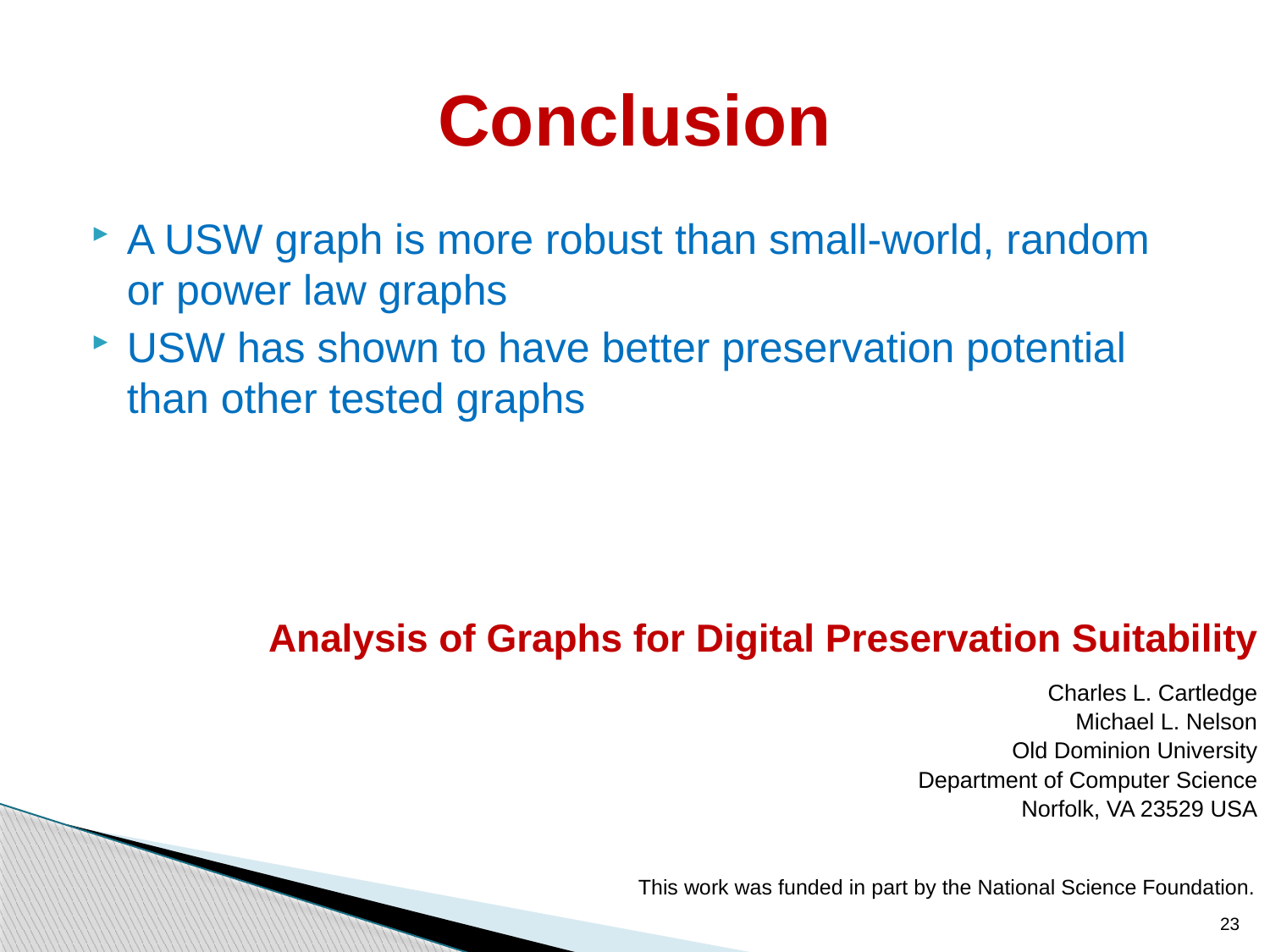

# Conclusion
A USW graph is more robust than small-world, random or power law graphs
USW has shown to have better preservation potential than other tested graphs
Analysis of Graphs for Digital Preservation Suitability
Charles L. Cartledge
Michael L. Nelson
Old Dominion University
Department of Computer Science
Norfolk, VA 23529 USA

This work was funded in part by the National Science Foundation.
23